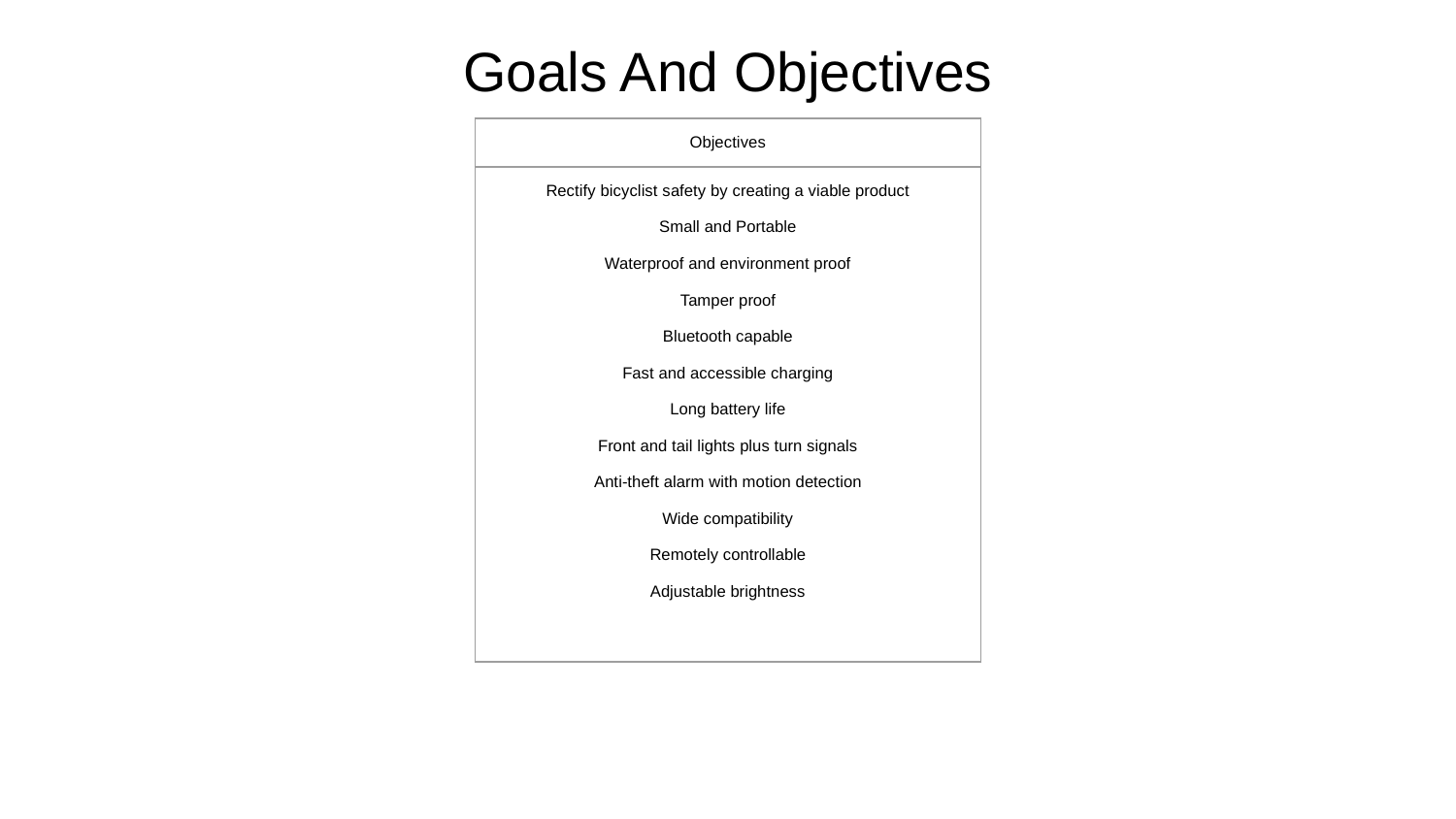

# Goals And Objectives
| Objectives |
| --- |
| Rectify bicyclist safety by creating a viable product Small and Portable Waterproof and environment proof Tamper proof Bluetooth capable Fast and accessible charging Long battery life Front and tail lights plus turn signals Anti-theft alarm with motion detection Wide compatibility Remotely controllable Adjustable brightness |